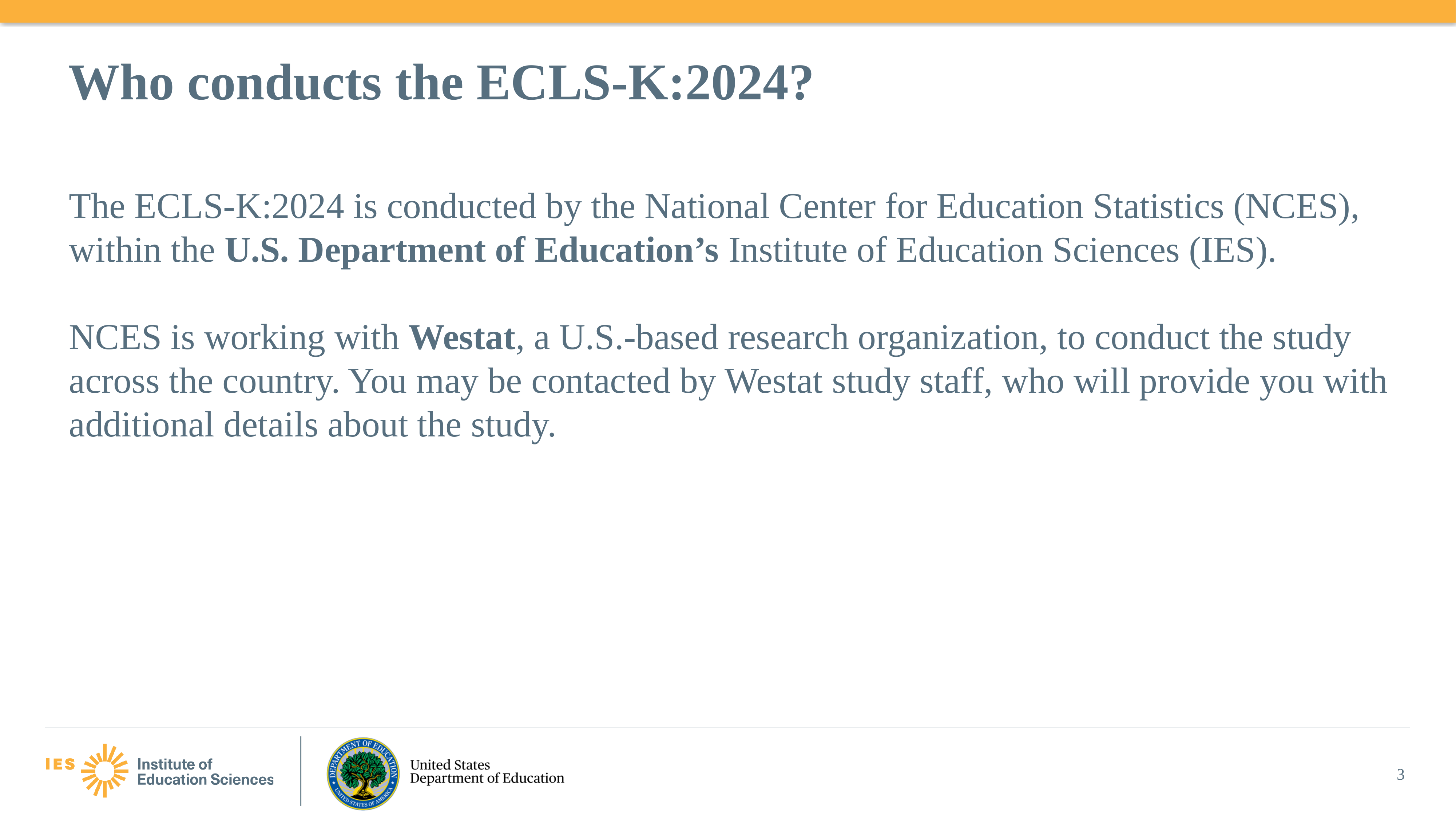

# Who conducts the ECLS-K:2024?
The ECLS-K:2024 is conducted by the National Center for Education Statistics (NCES), within the U.S. Department of Education’s Institute of Education Sciences (IES).

NCES is working with Westat, a U.S.-based research organization, to conduct the study across the country. You may be contacted by Westat study staff, who will provide you with additional details about the study.

3